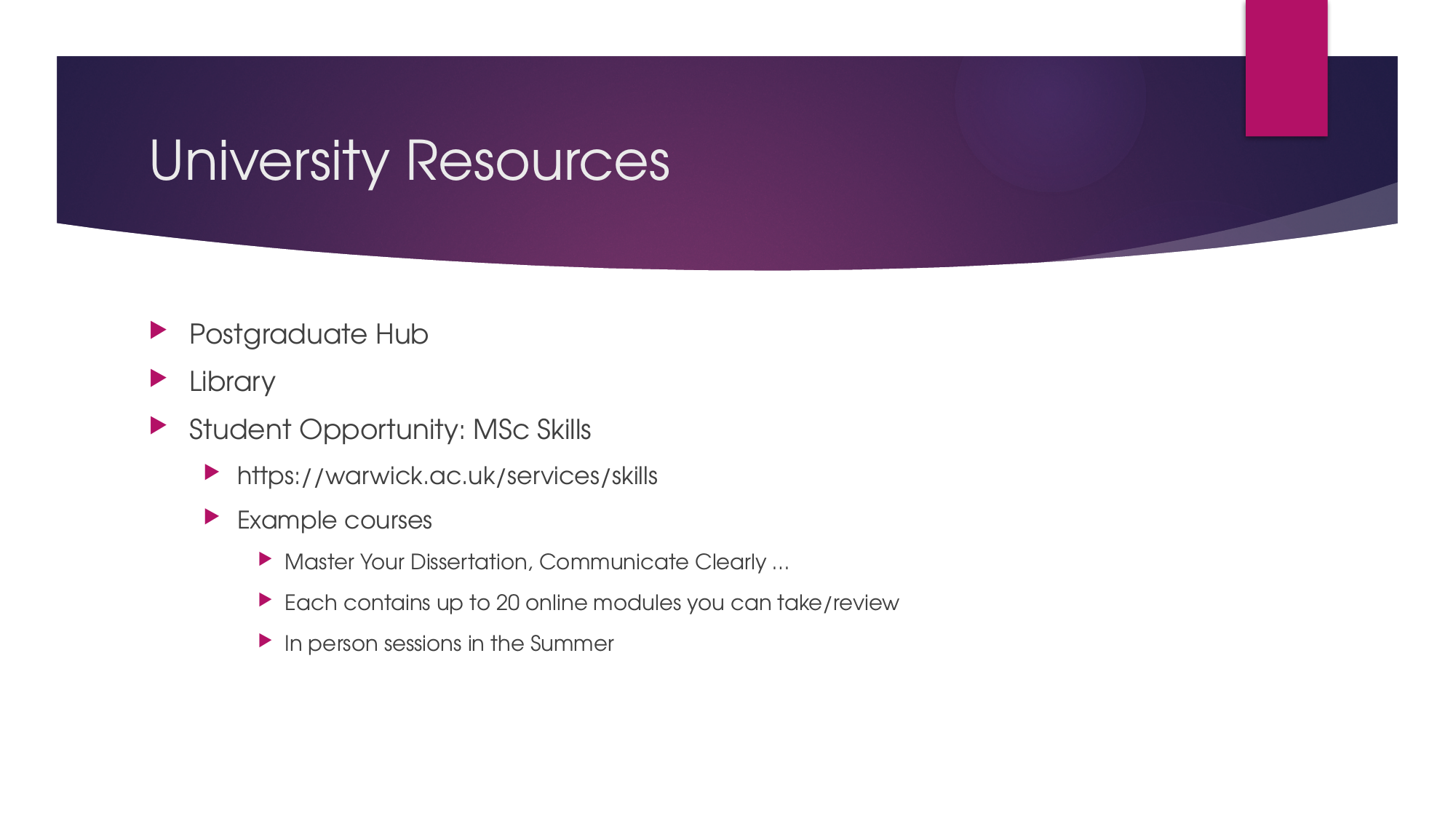

# University Resources
Postgraduate Hub
Library
Student Opportunity: MSc Skills
https://warwick.ac.uk/services/skills
Example courses
Master Your Dissertation, Communicate Clearly …
Each contains up to 20 online modules you can take/review
In person sessions in the Summer